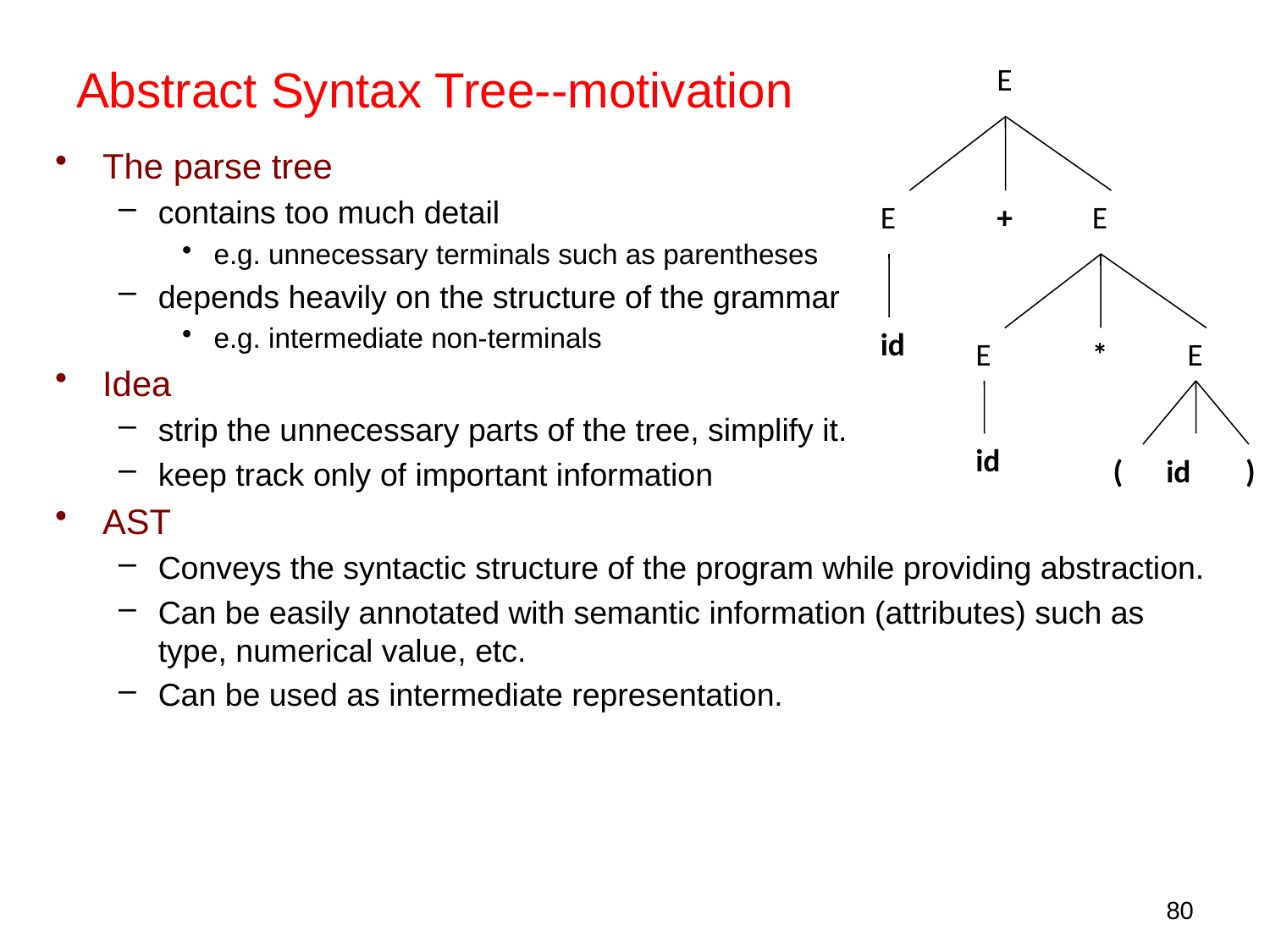

# Abstract Syntax Tree--motivation
E

The parse tree
contains too much detail
e.g. unnecessary terminals such as parentheses
depends heavily on the structure of the grammar
e.g. intermediate non-terminals
Idea
strip the unnecessary parts of the tree, simplify it.
keep track only of important information
AST
Conveys the syntactic structure of the program while providing abstraction.
Can be easily annotated with semantic information (attributes) such as type, numerical value, etc.
Can be used as intermediate representation.

E
+
E

id
E
*
E

id
(
id
)
80